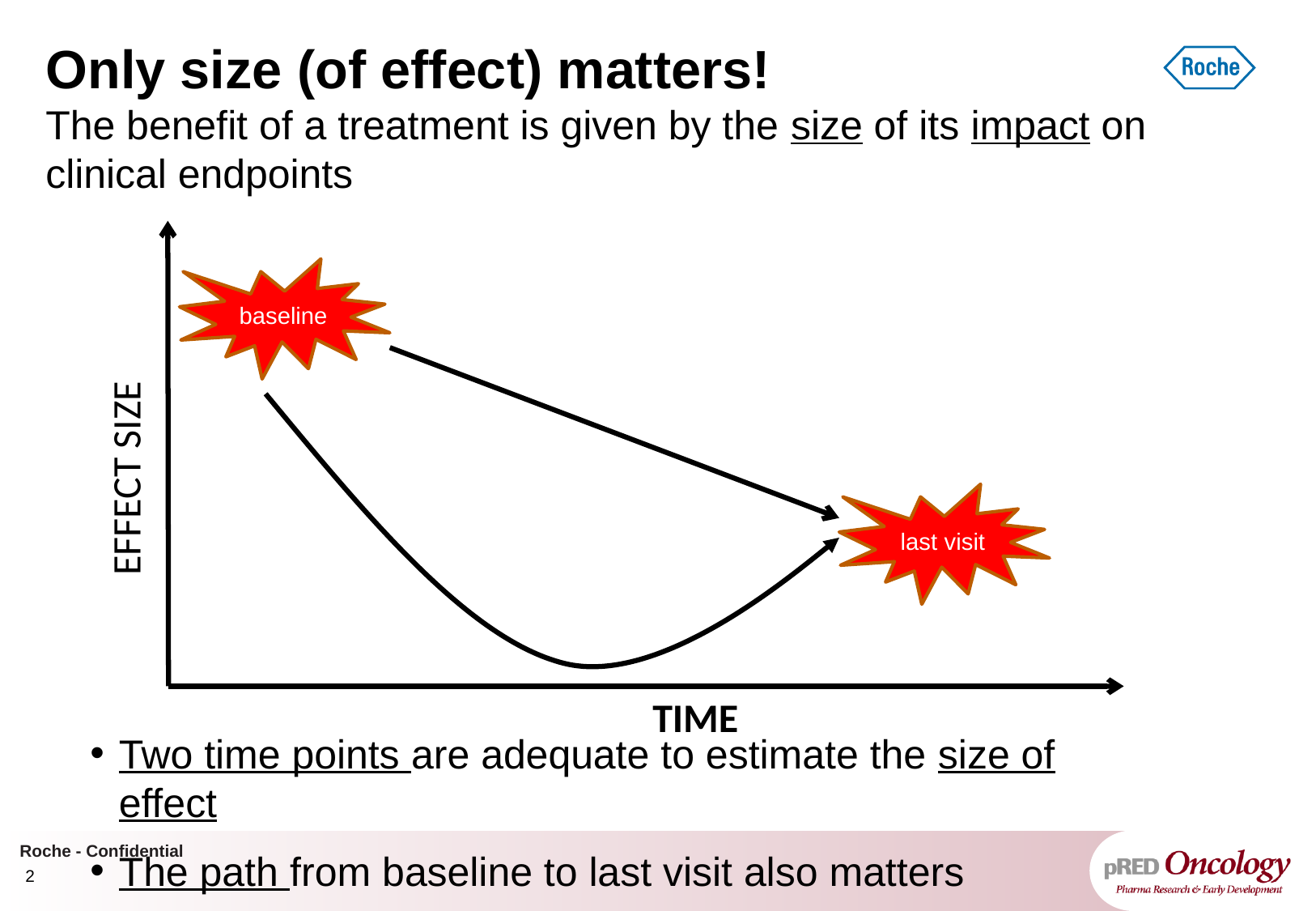

# Only size (of effect) matters! The benefit of a treatment is given by the size of its impact on clinical endpoints
baseline
EFFECT SIZE
TIME

last visit
Two time points are adequate to estimate the size of effect
The path from baseline to last visit also matters

2